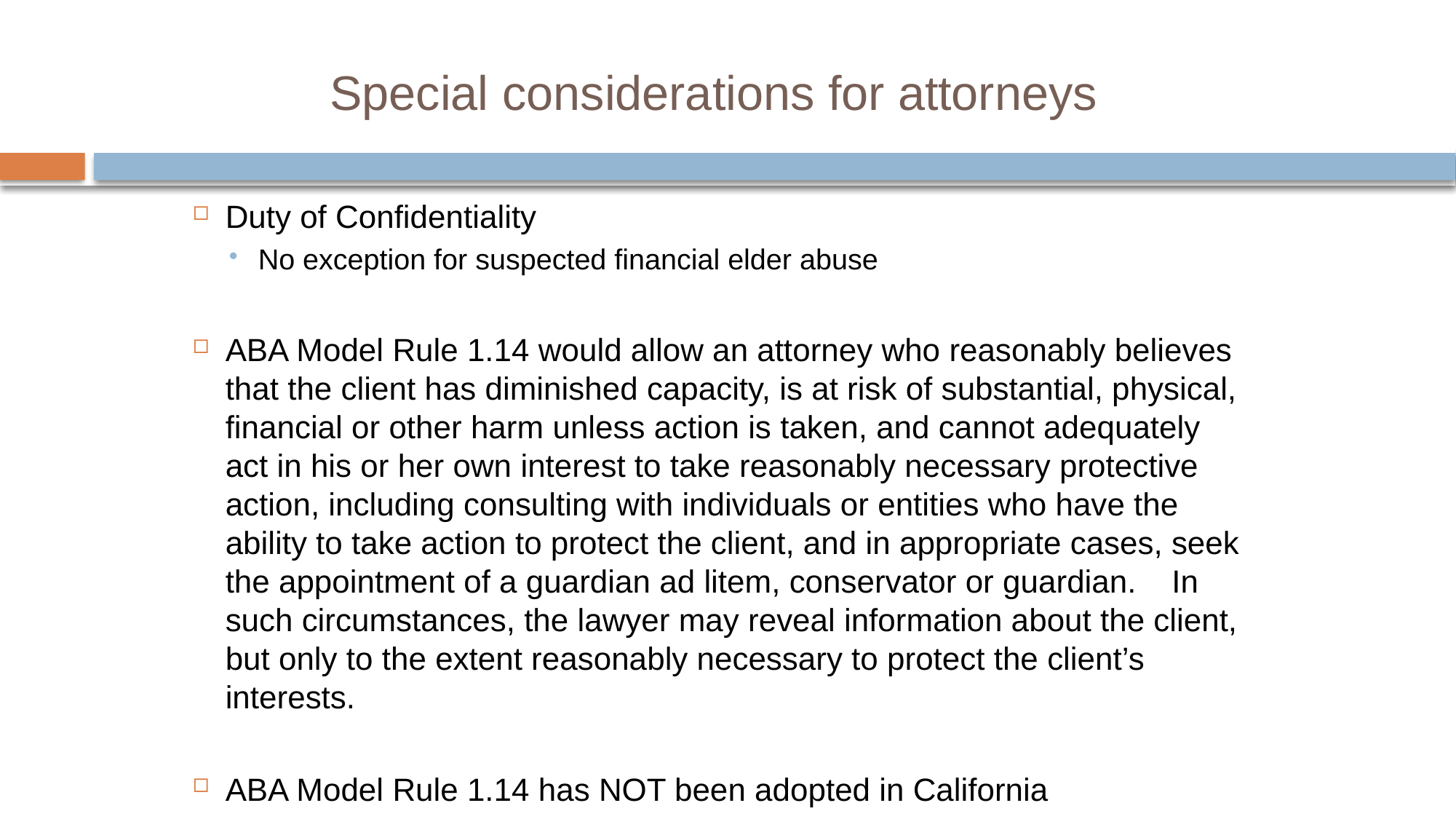

# Special considerations for attorneys
Duty of Confidentiality
No exception for suspected financial elder abuse

ABA Model Rule 1.14 would allow an attorney who reasonably believes that the client has diminished capacity, is at risk of substantial, physical, financial or other harm unless action is taken, and cannot adequately act in his or her own interest to take reasonably necessary protective action, including consulting with individuals or entities who have the ability to take action to protect the client, and in appropriate cases, seek the appointment of a guardian ad litem, conservator or guardian.    In such circumstances, the lawyer may reveal information about the client, but only to the extent reasonably necessary to protect the client’s interests.

ABA Model Rule 1.14 has NOT been adopted in California